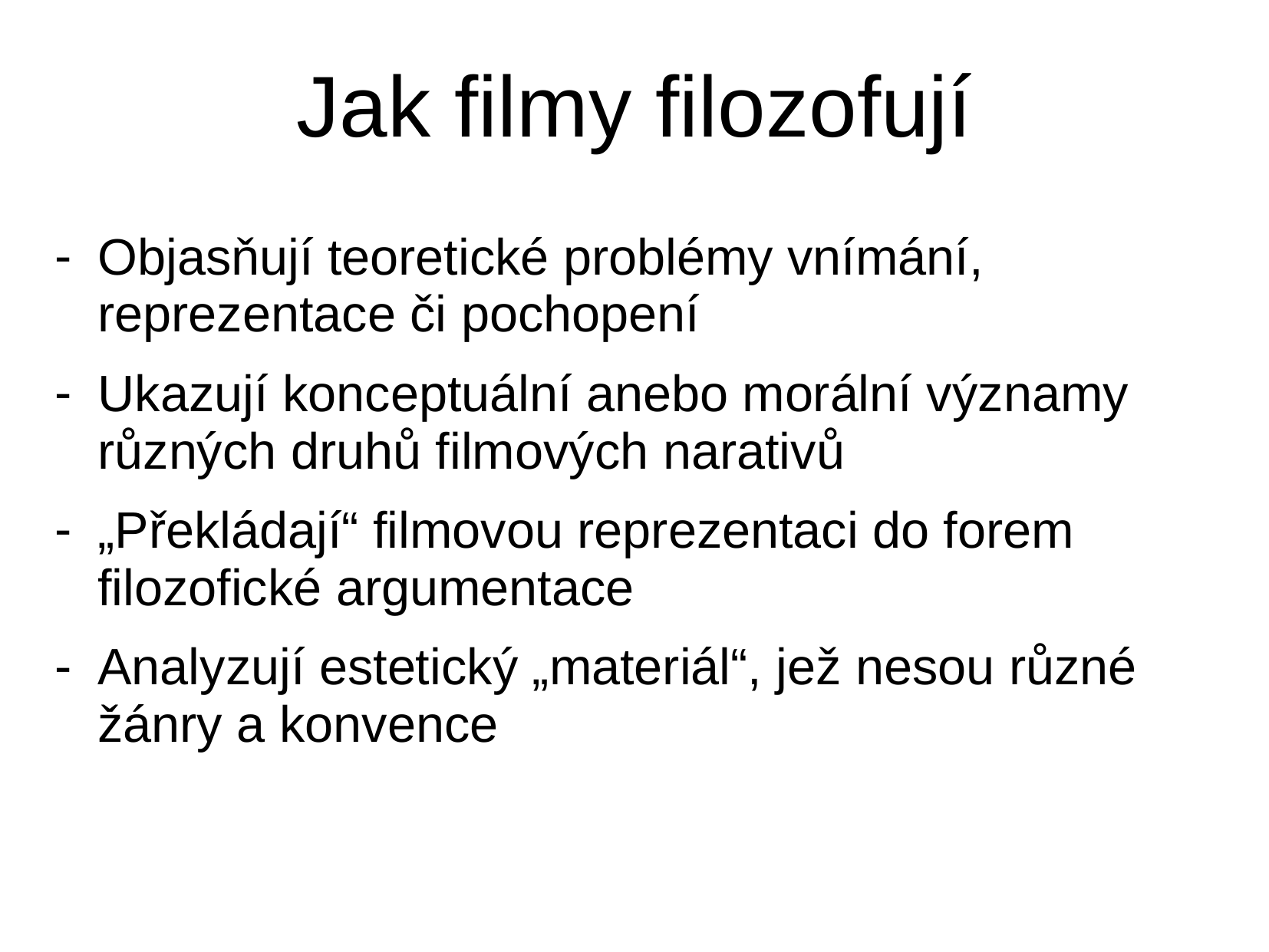

Jak filmy filozofují
Objasňují teoretické problémy vnímání, reprezentace či pochopení
Ukazují konceptuální anebo morální významy různých druhů filmových narativů
„Překládají“ filmovou reprezentaci do forem filozofické argumentace
Analyzují estetický „materiál“, jež nesou různé žánry a konvence